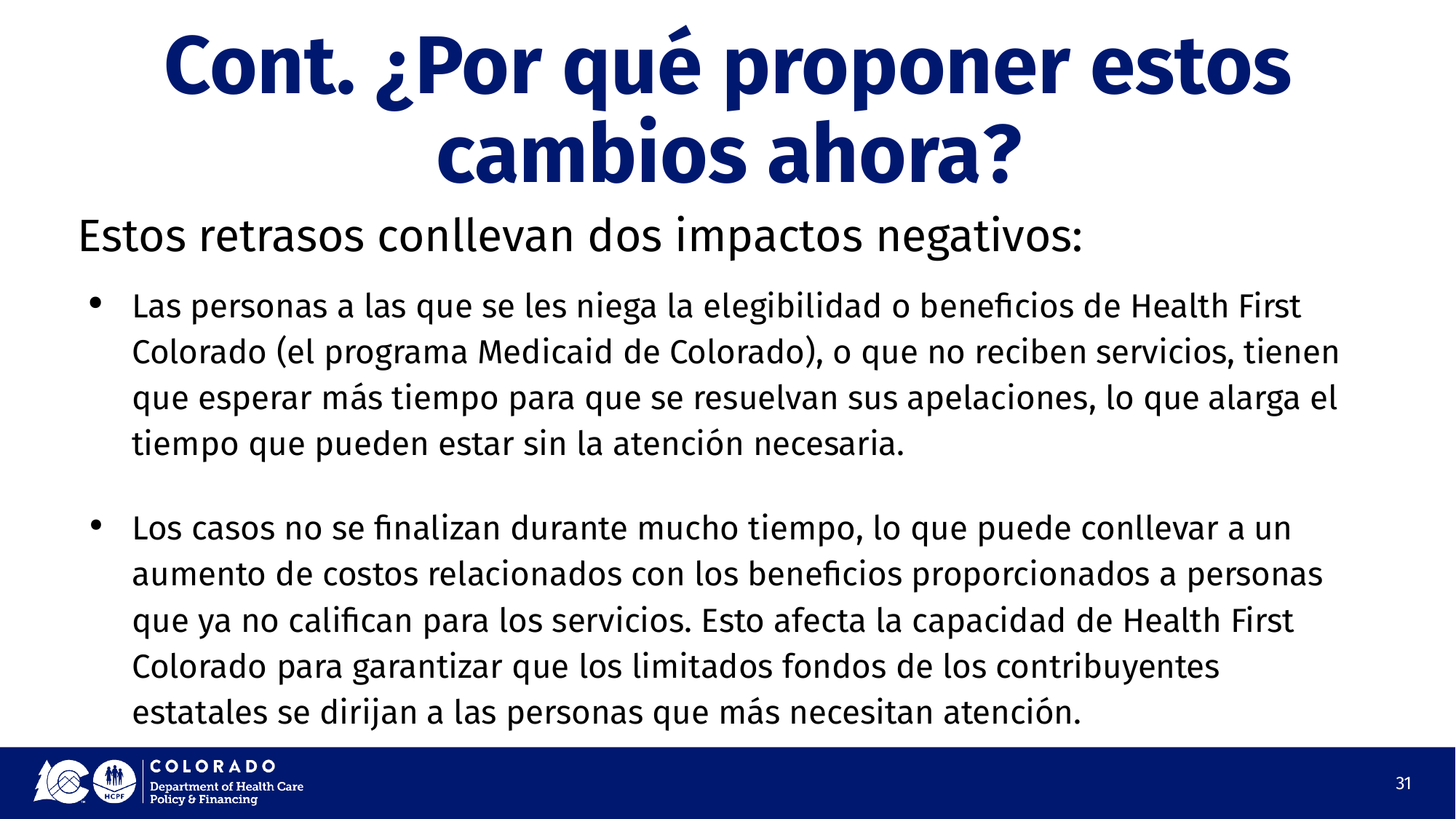

# Cont. ¿Por qué proponer estos cambios ahora?
Estos retrasos conllevan dos impactos negativos:
Las personas a las que se les niega la elegibilidad o beneficios de Health First Colorado (el programa Medicaid de Colorado), o que no reciben servicios, tienen que esperar más tiempo para que se resuelvan sus apelaciones, lo que alarga el tiempo que pueden estar sin la atención necesaria.

Los casos no se finalizan durante mucho tiempo, lo que puede conllevar a un aumento de costos relacionados con los beneficios proporcionados a personas que ya no califican para los servicios. Esto afecta la capacidad de Health First Colorado para garantizar que los limitados fondos de los contribuyentes estatales se dirijan a las personas que más necesitan atención.

31